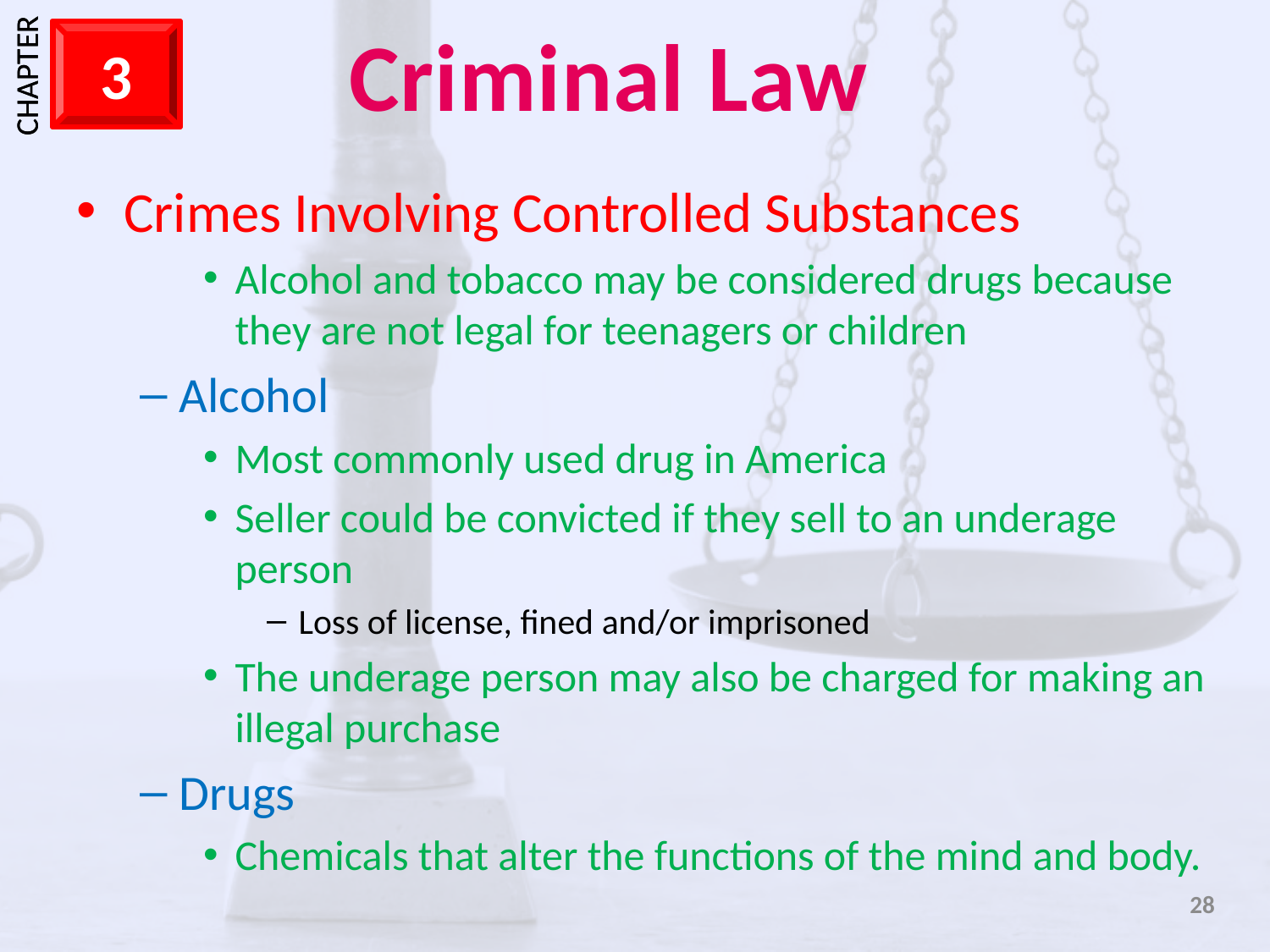

Crimes Involving Controlled Substances
Alcohol and tobacco may be considered drugs because they are not legal for teenagers or children
Alcohol
Most commonly used drug in America
Seller could be convicted if they sell to an underage person
Loss of license, fined and/or imprisoned
The underage person may also be charged for making an illegal purchase
Drugs
Chemicals that alter the functions of the mind and body.
28